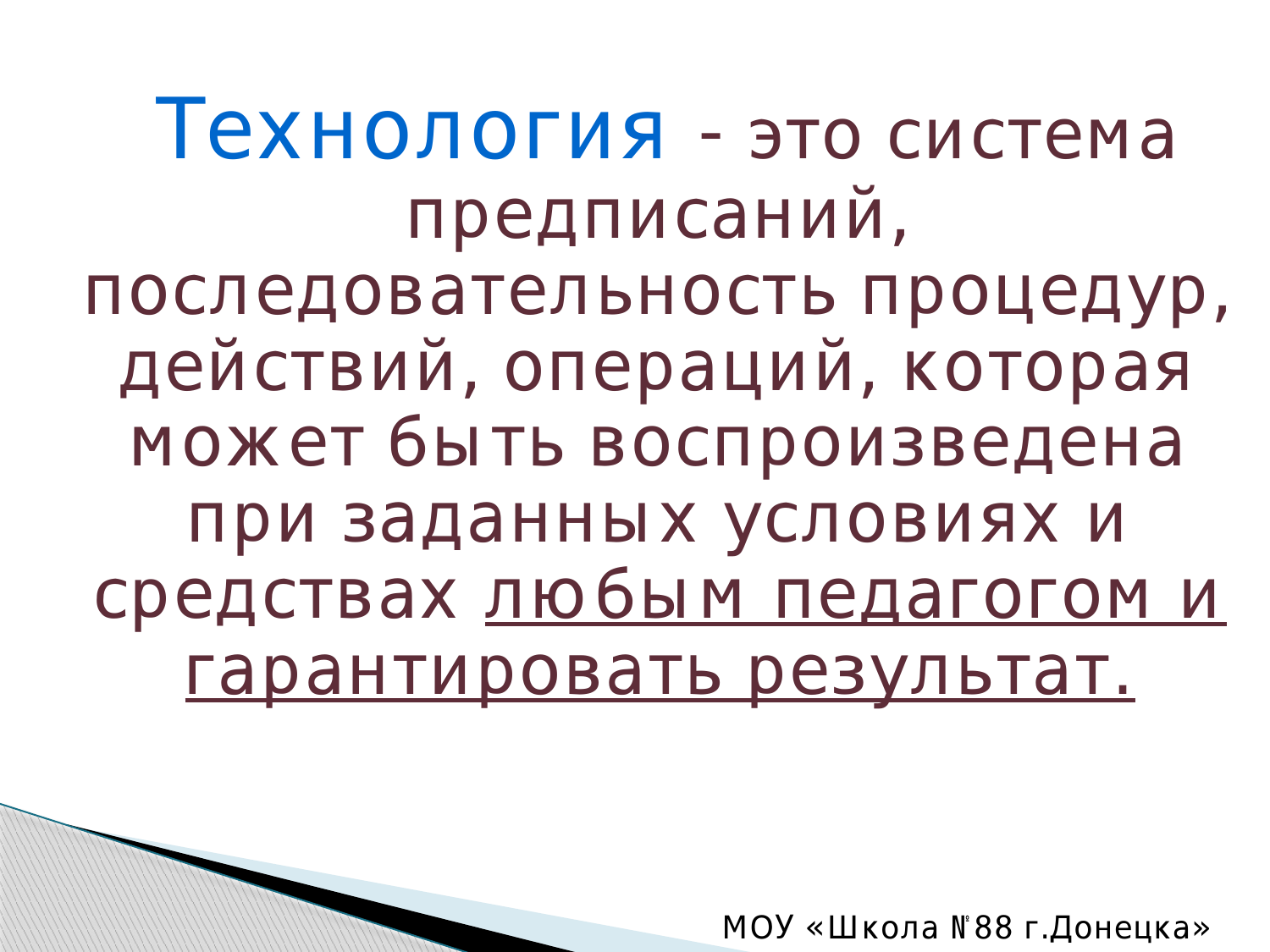

Технология - это система предписаний, последовательность процедур, действий, операций, которая может быть воспроизведена при заданных условиях и средствах любым педагогом и гарантировать результат.

МОУ «Школа №88 г.Донецка»